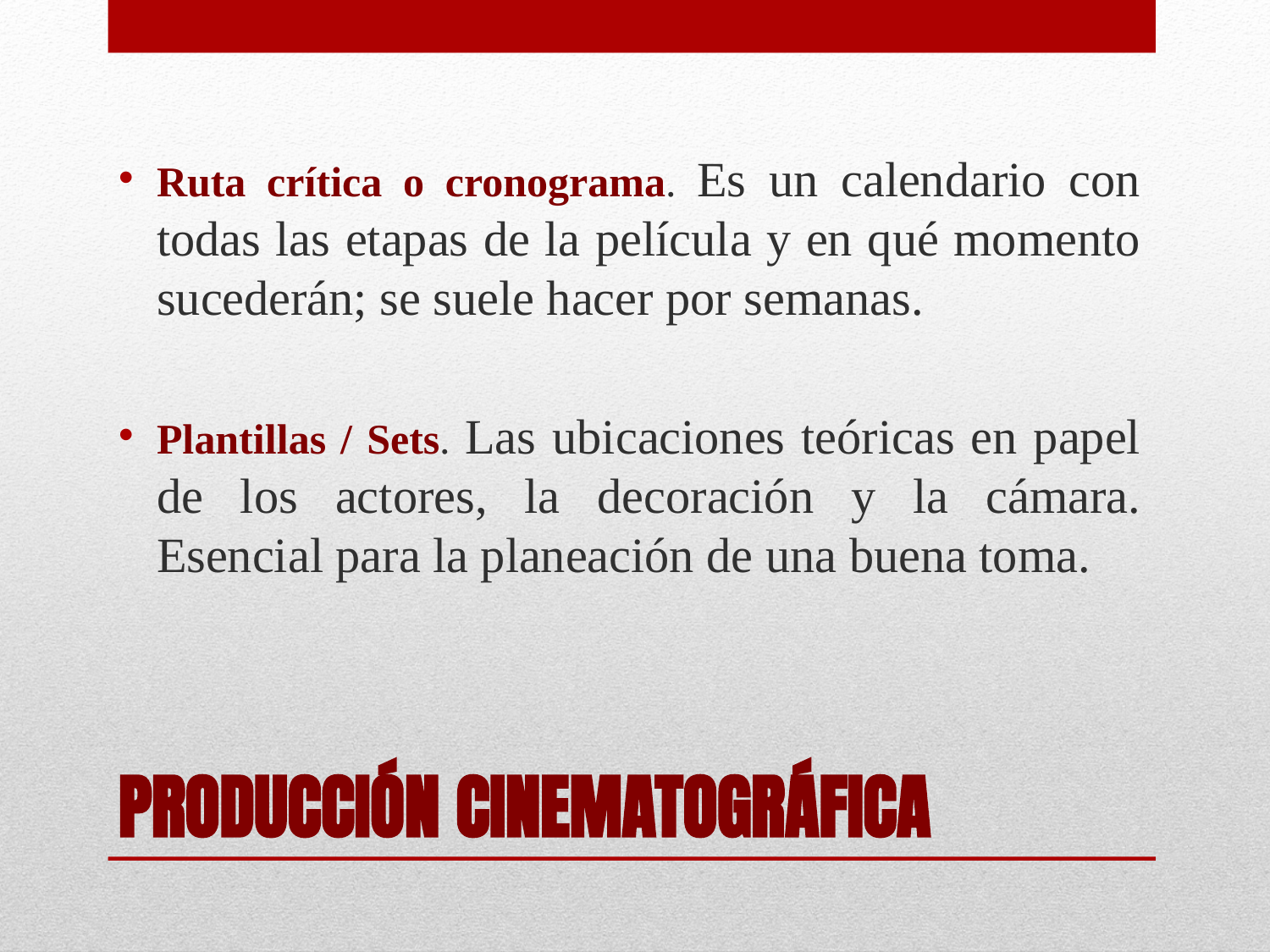

Ruta crítica o cronograma. Es un calendario con todas las etapas de la película y en qué momento sucederán; se suele hacer por semanas.

Plantillas / Sets. Las ubicaciones teóricas en papel de los actores, la decoración y la cámara. Esencial para la planeación de una buena toma.
# Producción Cinematográfica